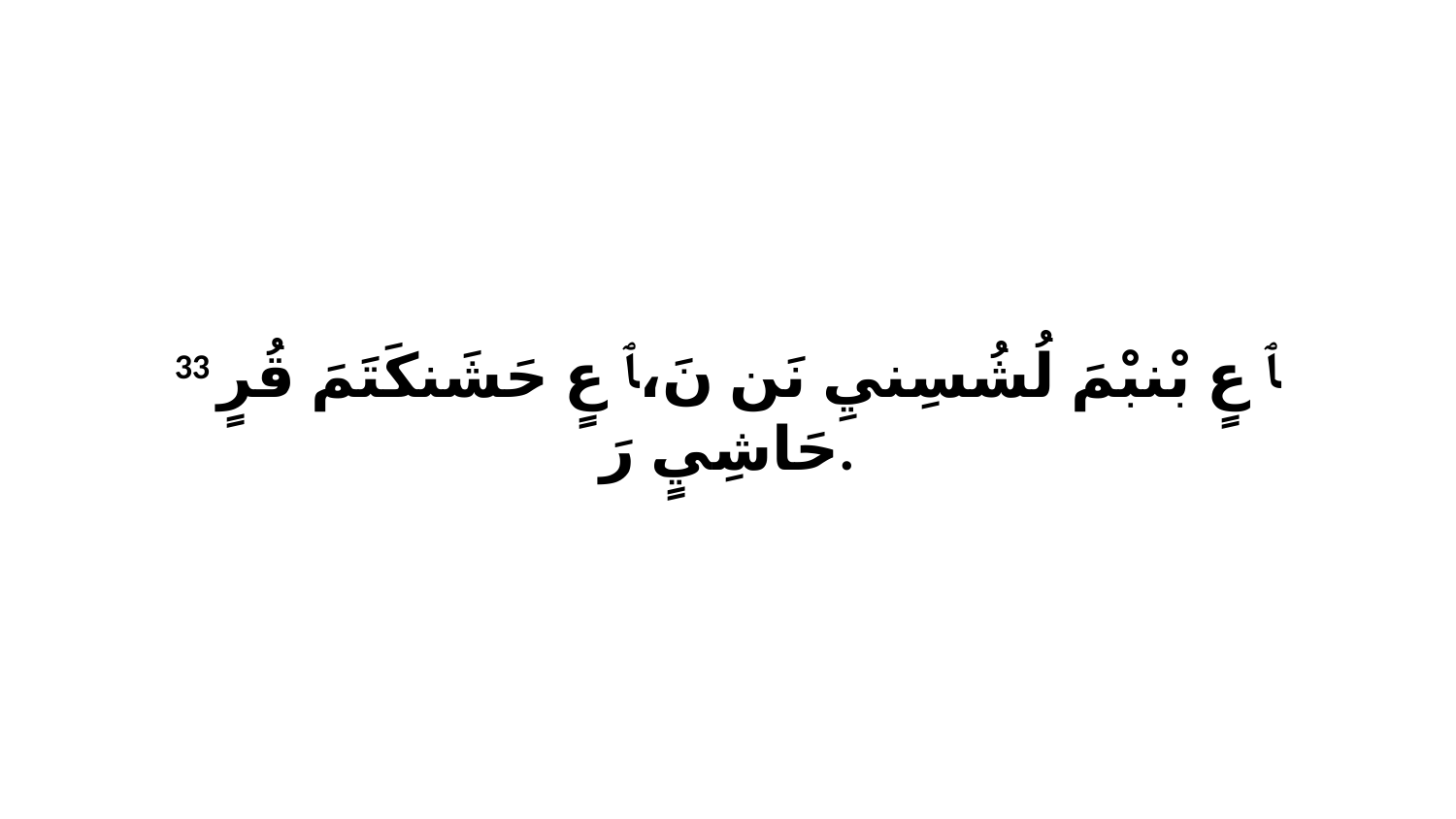

33 ﭑ عٍ بْنبْمَ لُشُسِنيِ نَن نَ،ﭑ عٍ حَشَنكَتَمَ قُرٍ حَاشِيٍ رَ.